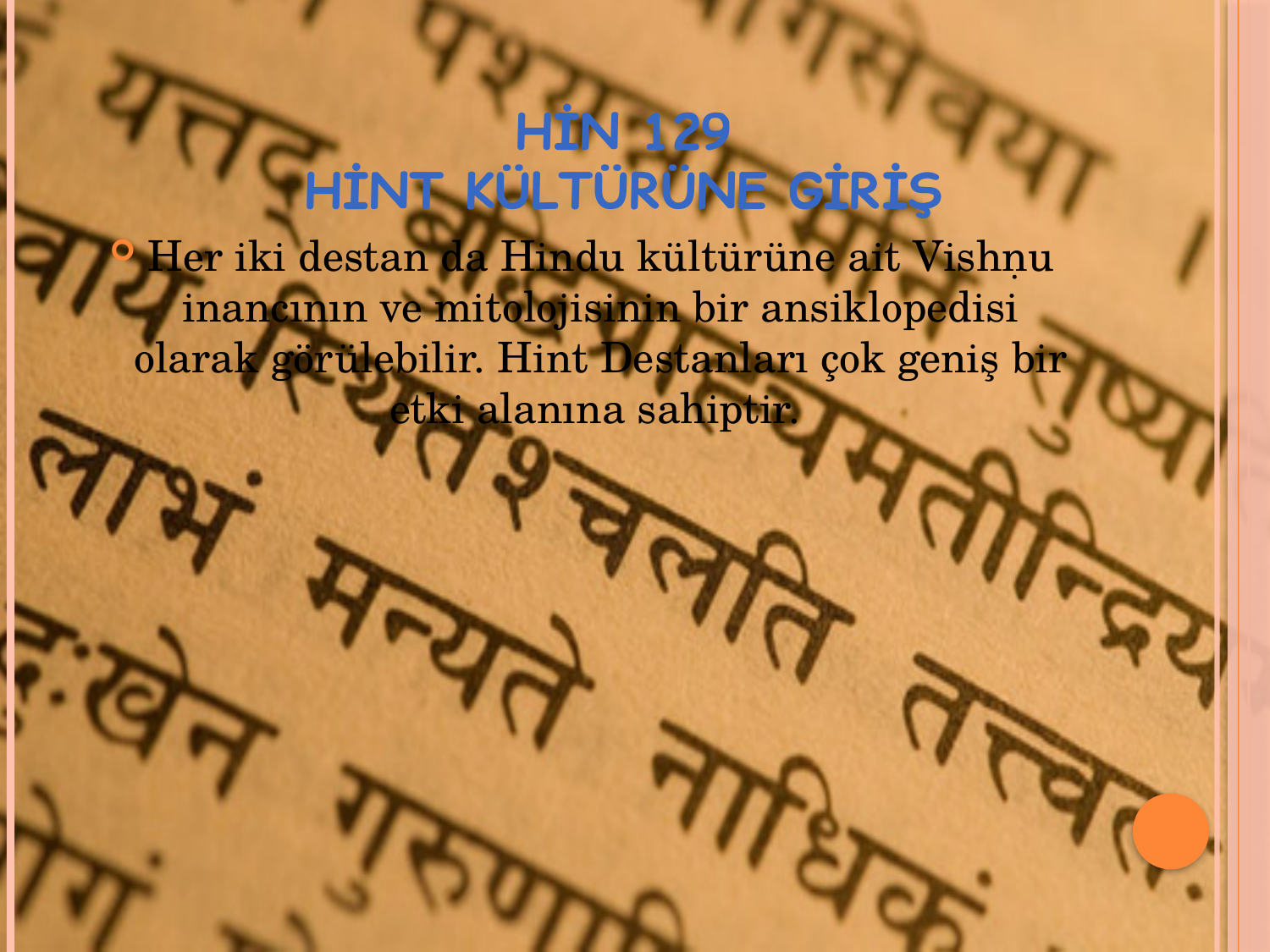

# HİN 129 HİNT KÜLTÜRÜNE GİRİŞ

Her iki destan da Hindu kültürüne ait Vishṇu inancının ve mitolojisinin bir ansiklopedisi olarak görülebilir. Hint Destanları çok geniş bir etki alanına sahiptir.